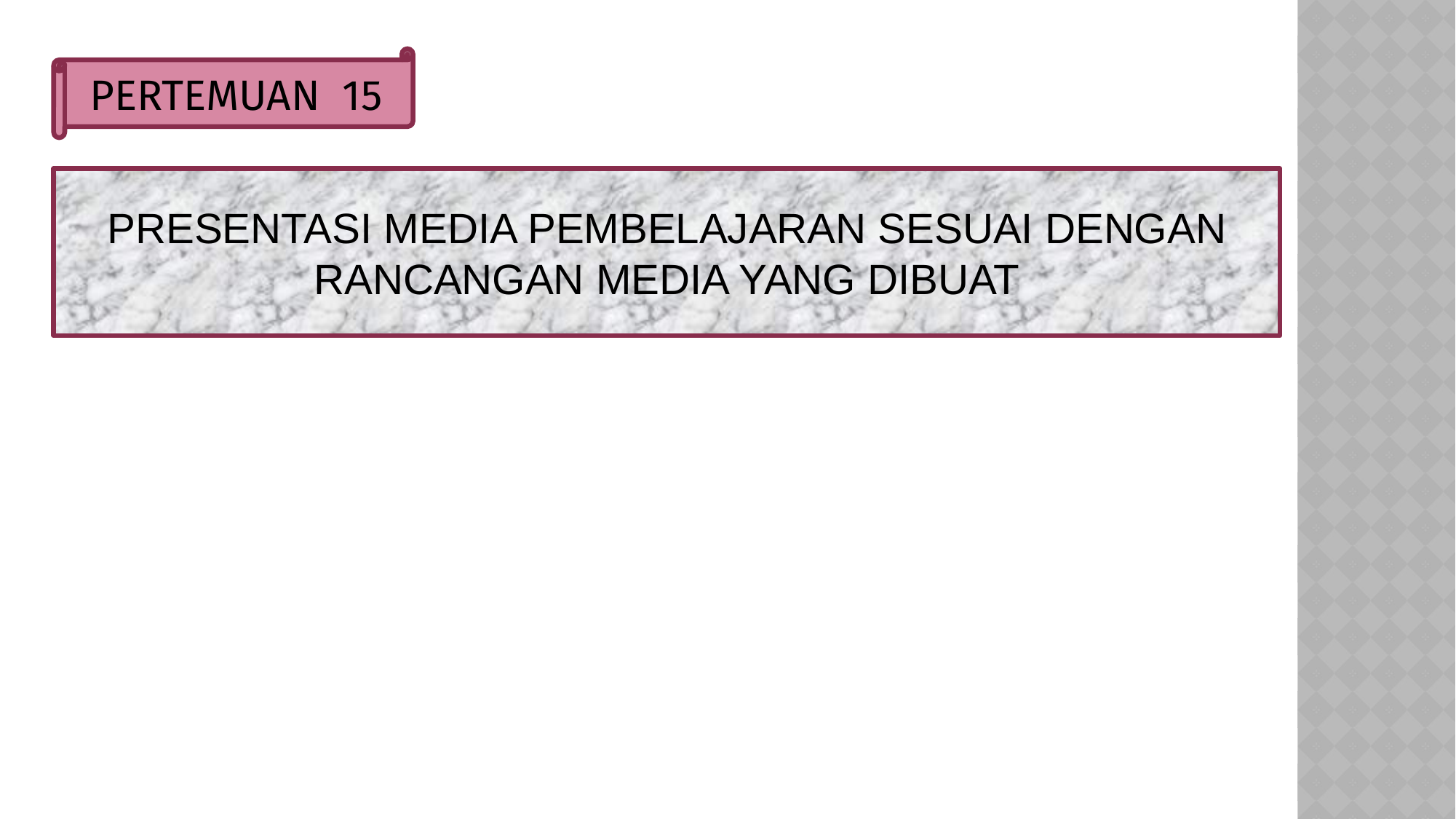

PERTEMUAN  15
PRESENTASI MEDIA PEMBELAJARAN SESUAI DENGAN RANCANGAN MEDIA YANG DIBUAT